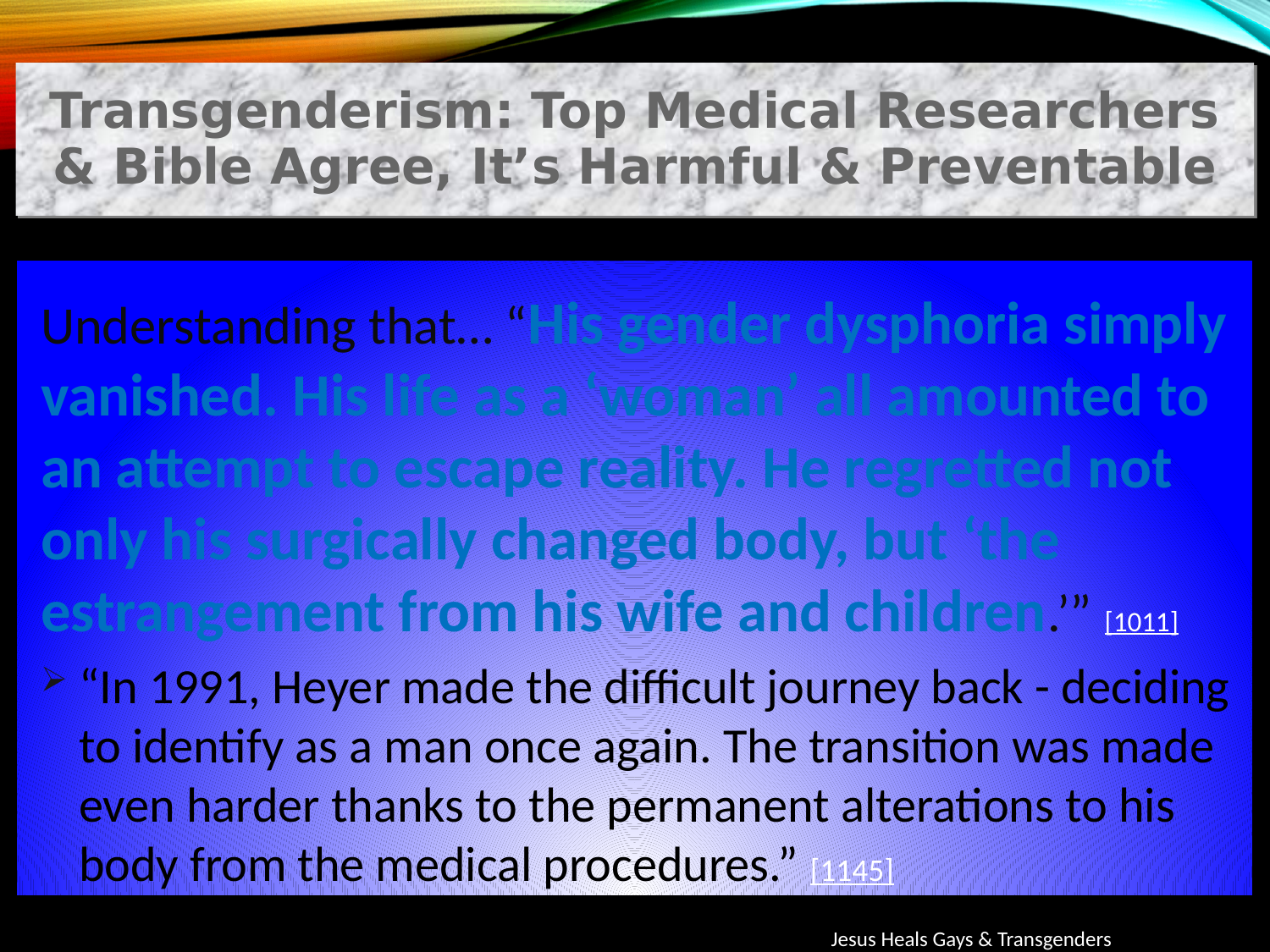

Transgenderism: Top Medical Researchers & Bible Agree, It’s Harmful & Preventable
Understanding that… “His gender dysphoria simply vanished. His life as a ‘woman’ all amounted to an attempt to escape reality. He regretted not only his surgically changed body, but ‘the estrangement from his wife and children.’” [1011]
“In 1991, Heyer made the difficult journey back - deciding to identify as a man once again. The transition was made even harder thanks to the permanent alterations to his body from the medical procedures.” [1145]
Jesus Heals Gays & Transgenders